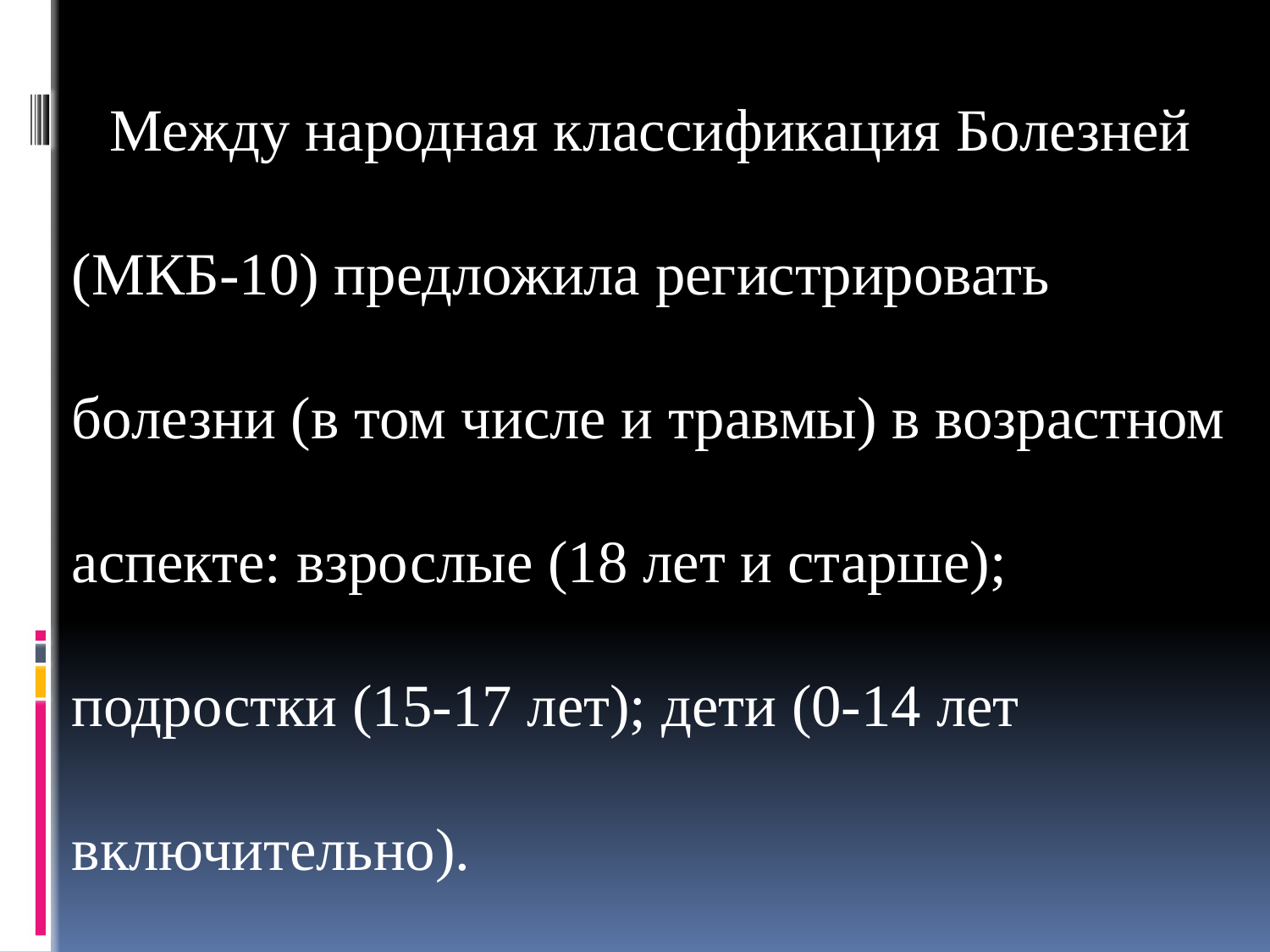

Между народная классификация Болезней (МКБ-10) предложила регистрировать болезни (в том числе и травмы) в возрастном аспекте: взрослые (18 лет и старше); подростки (15-17 лет); дети (0-14 лет включительно).